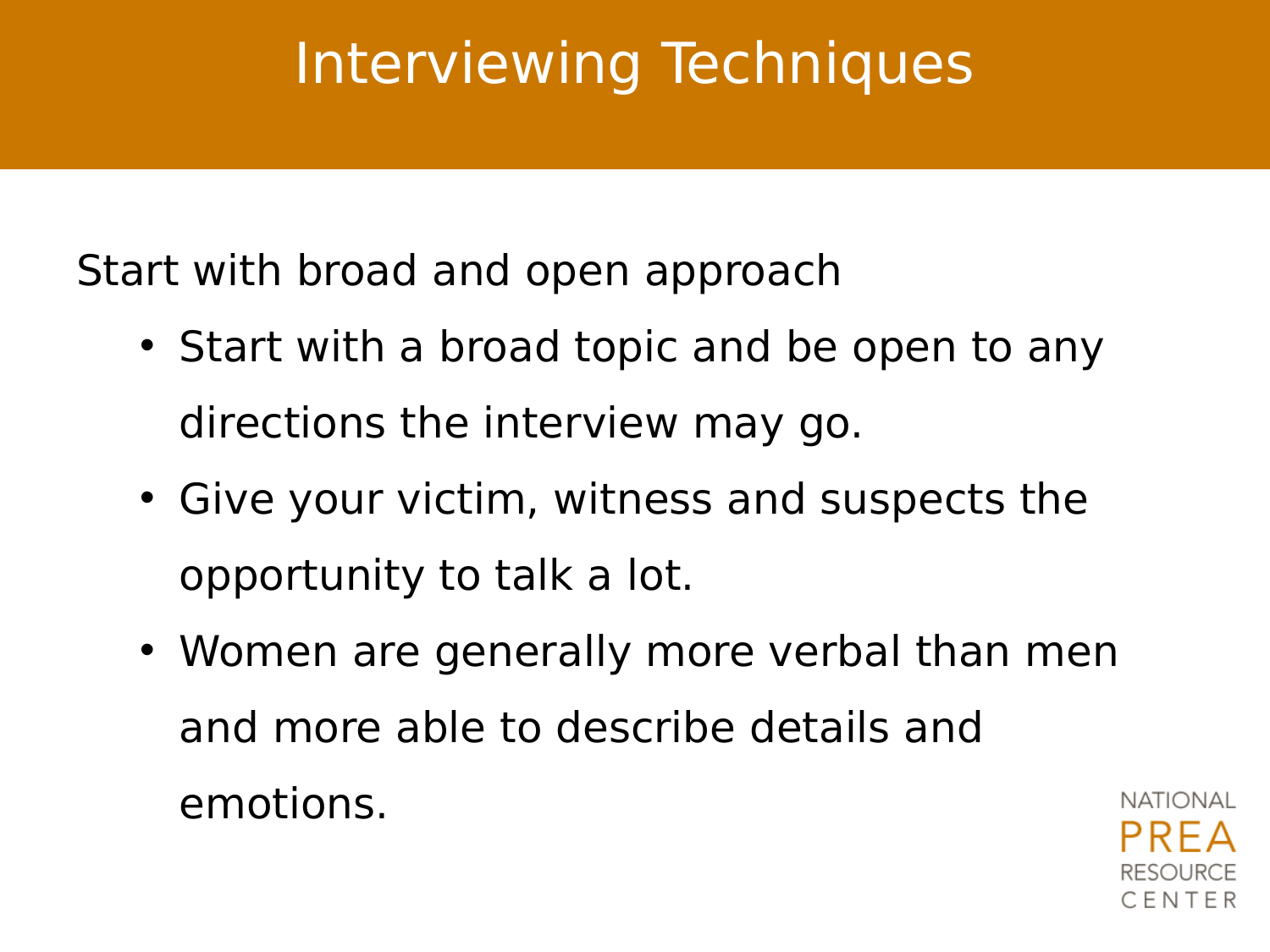

# Interviewing Techniques
Start with broad and open approach
Start with a broad topic and be open to any directions the interview may go.
Give your victim, witness and suspects the opportunity to talk a lot.
Women are generally more verbal than men and more able to describe details and emotions.